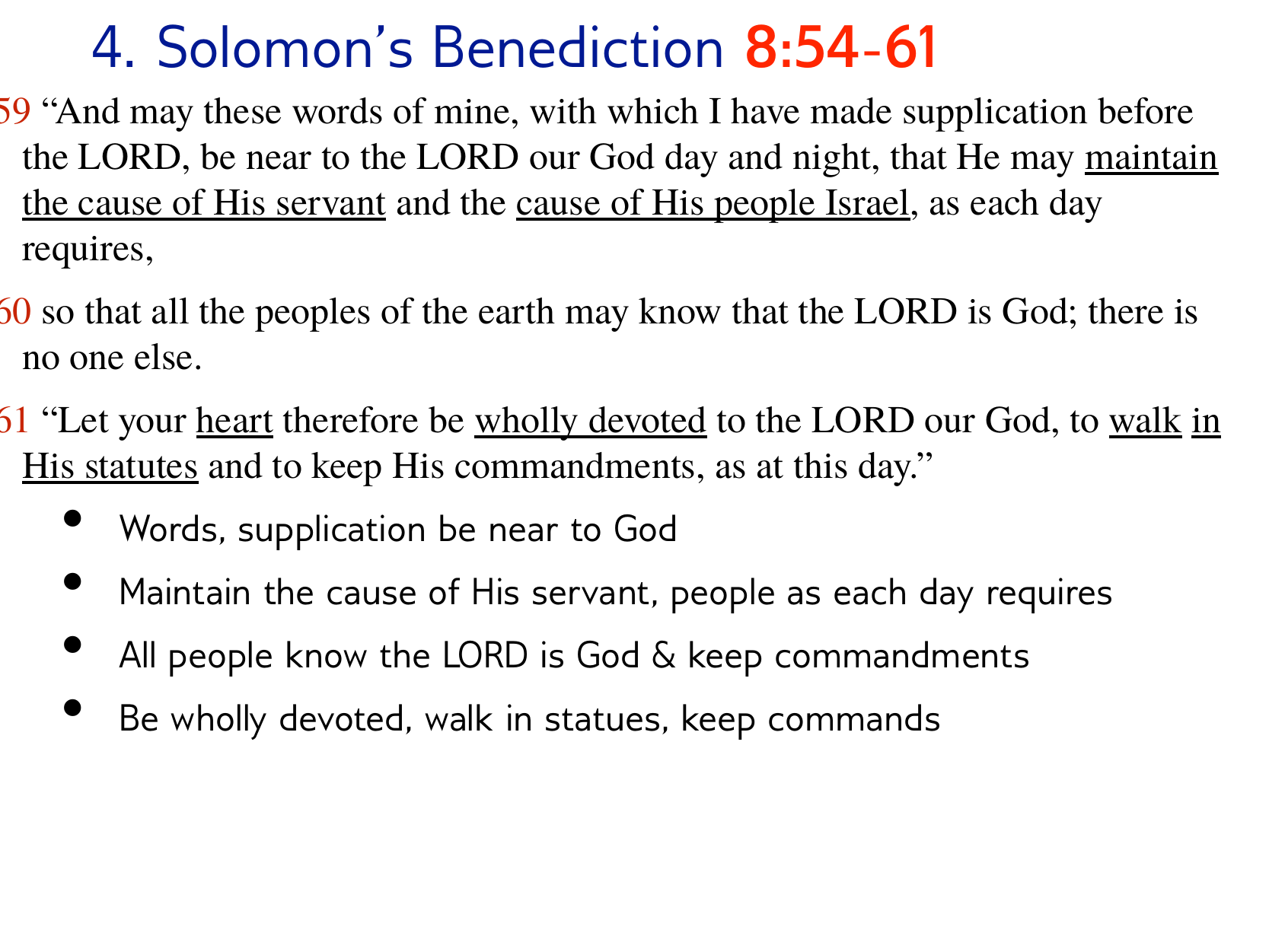

# 4.	Solomon’s Benediction 8:54-61
59 “And may these words of mine, with which I have made supplication before the LORD, be near to the LORD our God day and night, that He may maintain the cause of His servant and the cause of His people Israel, as each day requires,
60 so that all the peoples of the earth may know that the LORD is God; there is no one else.
61 “Let your heart therefore be wholly devoted to the LORD our God, to walk in His statutes and to keep His commandments, as at this day.”
Words, supplication be near to God
Maintain the cause of His servant, people as each day requires
All people know the LORD is God & keep commandments
Be wholly devoted, walk in statues, keep commands